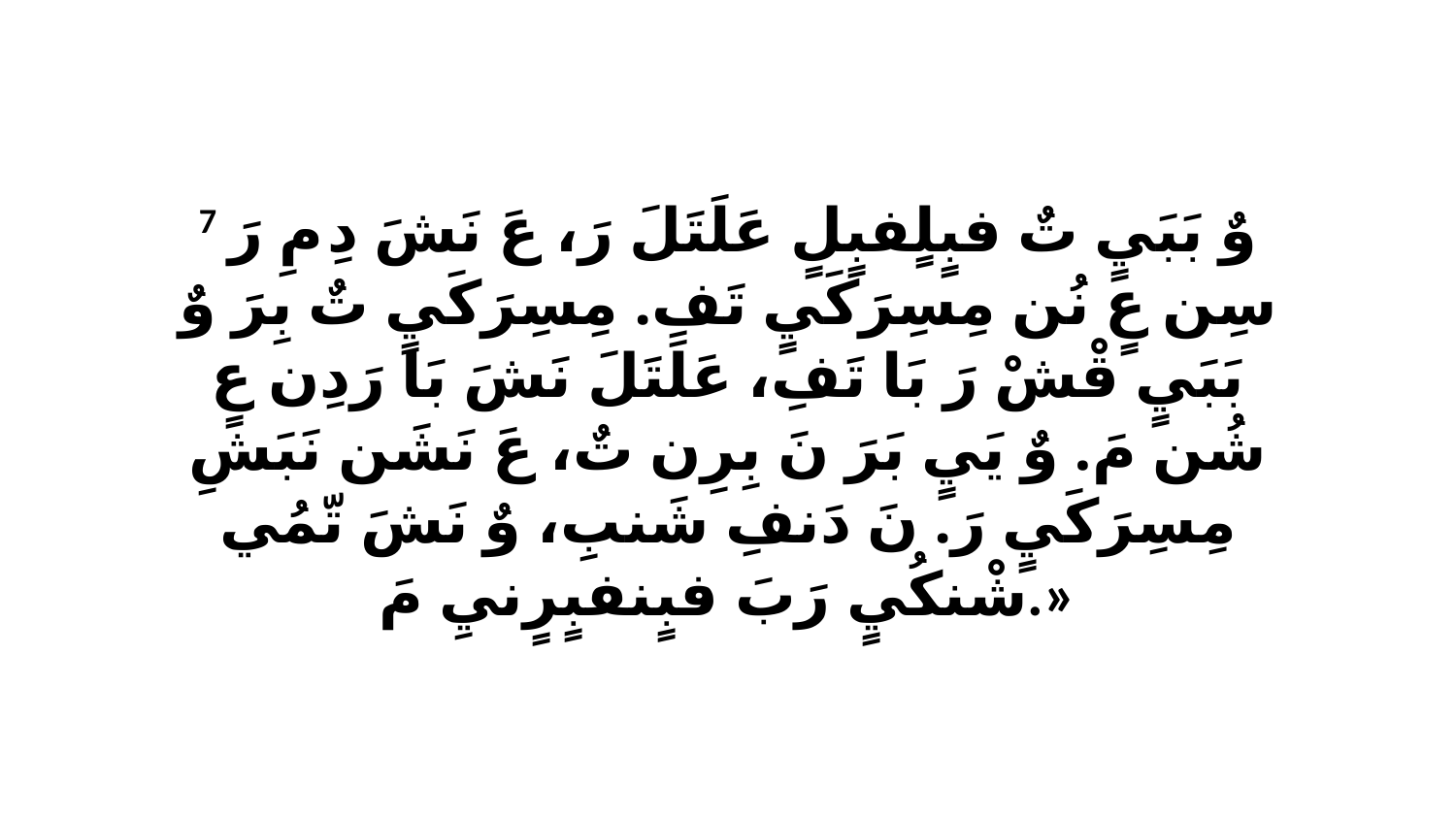

7 وٌ بَبَيٍ تٌ فبٍلٍفبٍلٍ عَلَتَلَ رَ، عَ نَشَ دِ مِ رَ سِن عٍ نُن مِسِرَكَيٍ تَفِ. مِسِرَكَيٍ تٌ بِرَ وٌ بَبَيٍ قْشْ رَ بَا تَفِ، عَلَتَلَ نَشَ بَا رَدِن عٍ شُن مَ. وٌ يَيٍ بَرَ نَ بِرِن تٌ، عَ نَشَن نَبَشِ مِسِرَكَيٍ رَ. نَ دَنفِ شَنبِ، وٌ نَشَ تّمُي شْنكُيٍ رَبَ فبٍنفبٍرٍنيِ مَ.»